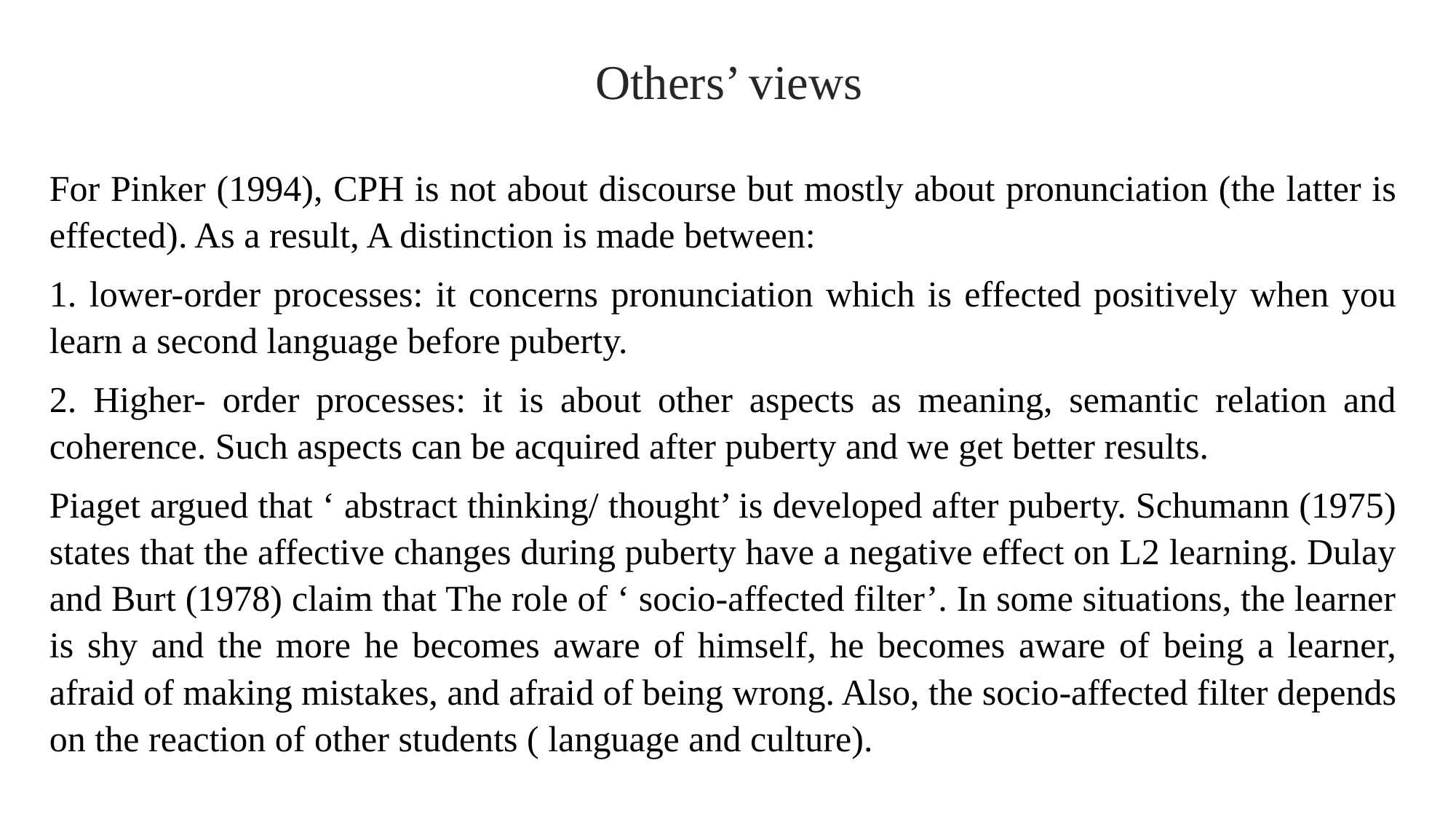

Others’ views
For Pinker (1994), CPH is not about discourse but mostly about pronunciation (the latter is effected). As a result, A distinction is made between:
1. lower-order processes: it concerns pronunciation which is effected positively when you learn a second language before puberty.
2. Higher- order processes: it is about other aspects as meaning, semantic relation and coherence. Such aspects can be acquired after puberty and we get better results.
Piaget argued that ‘ abstract thinking/ thought’ is developed after puberty. Schumann (1975) states that the affective changes during puberty have a negative effect on L2 learning. Dulay and Burt (1978) claim that The role of ‘ socio-affected filter’. In some situations, the learner is shy and the more he becomes aware of himself, he becomes aware of being a learner, afraid of making mistakes, and afraid of being wrong. Also, the socio-affected filter depends on the reaction of other students ( language and culture).